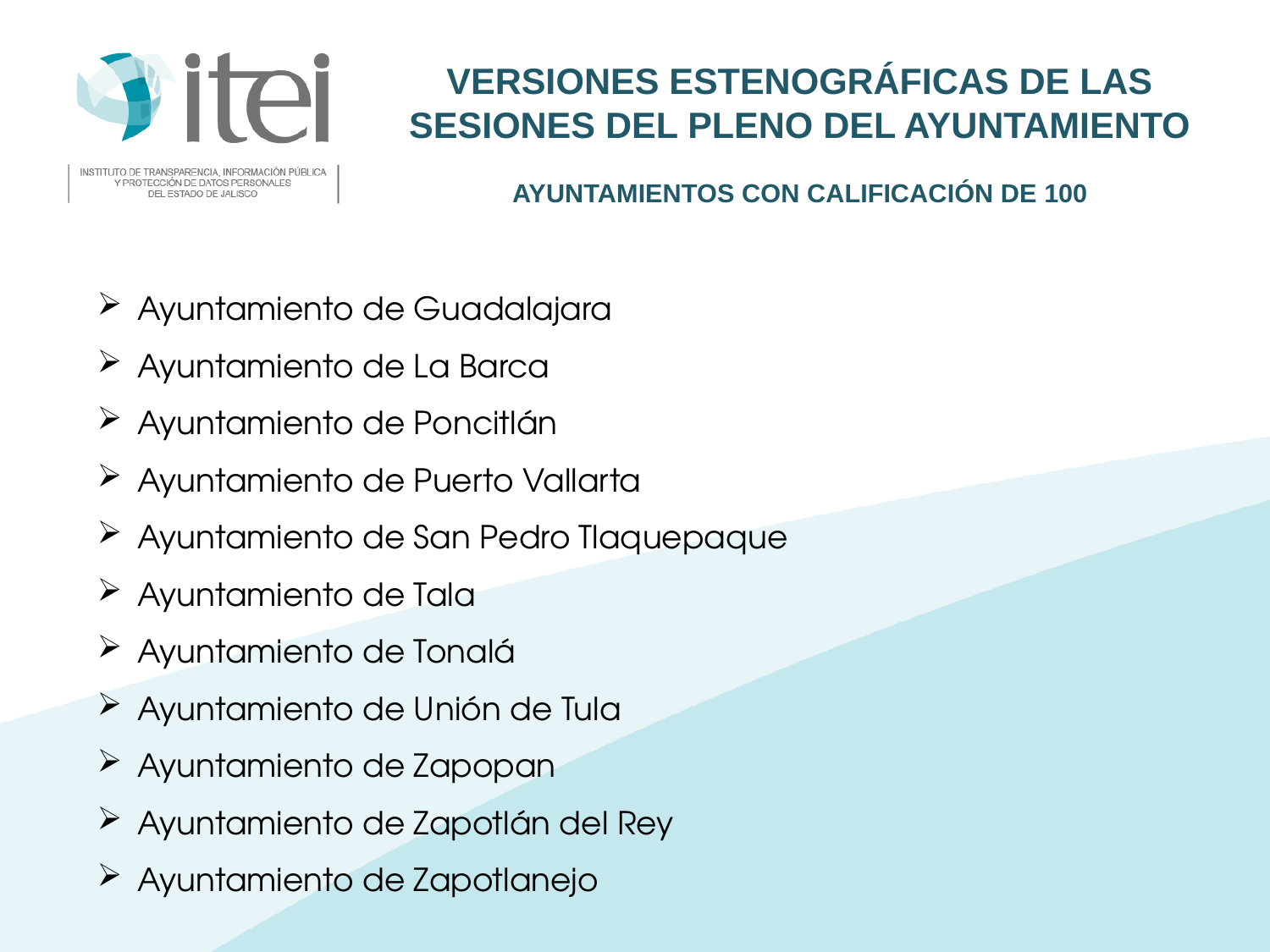

Versiones Estenográficas de las Sesiones del Pleno del Ayuntamiento

Ayuntamientos con calificación de 100
Ayuntamiento de Guadalajara
Ayuntamiento de La Barca
Ayuntamiento de Poncitlán
Ayuntamiento de Puerto Vallarta
Ayuntamiento de San Pedro Tlaquepaque
Ayuntamiento de Tala
Ayuntamiento de Tonalá
Ayuntamiento de Unión de Tula
Ayuntamiento de Zapopan
Ayuntamiento de Zapotlán del Rey
Ayuntamiento de Zapotlanejo